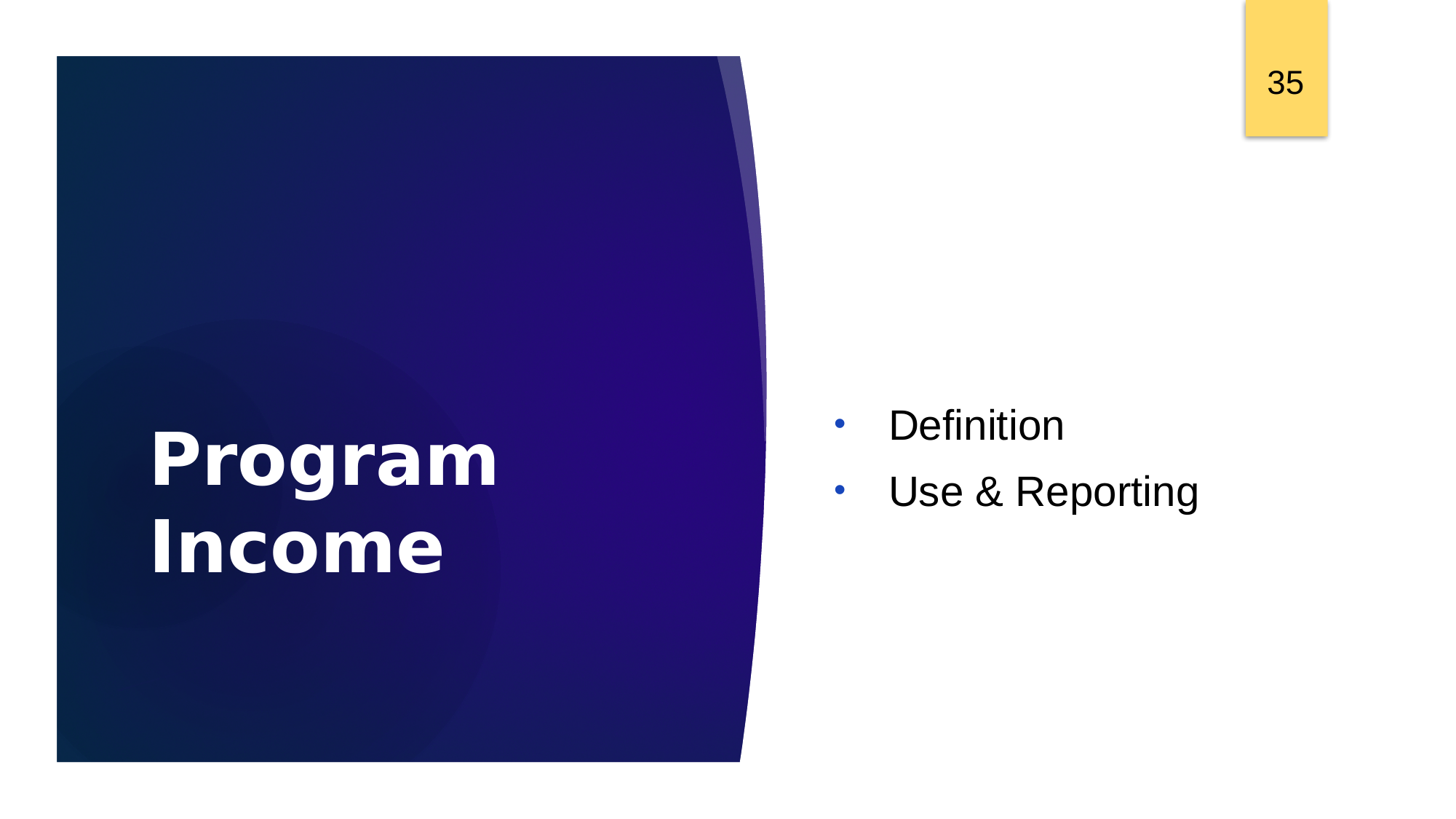

35
Definition
Use & Reporting
# Program Income